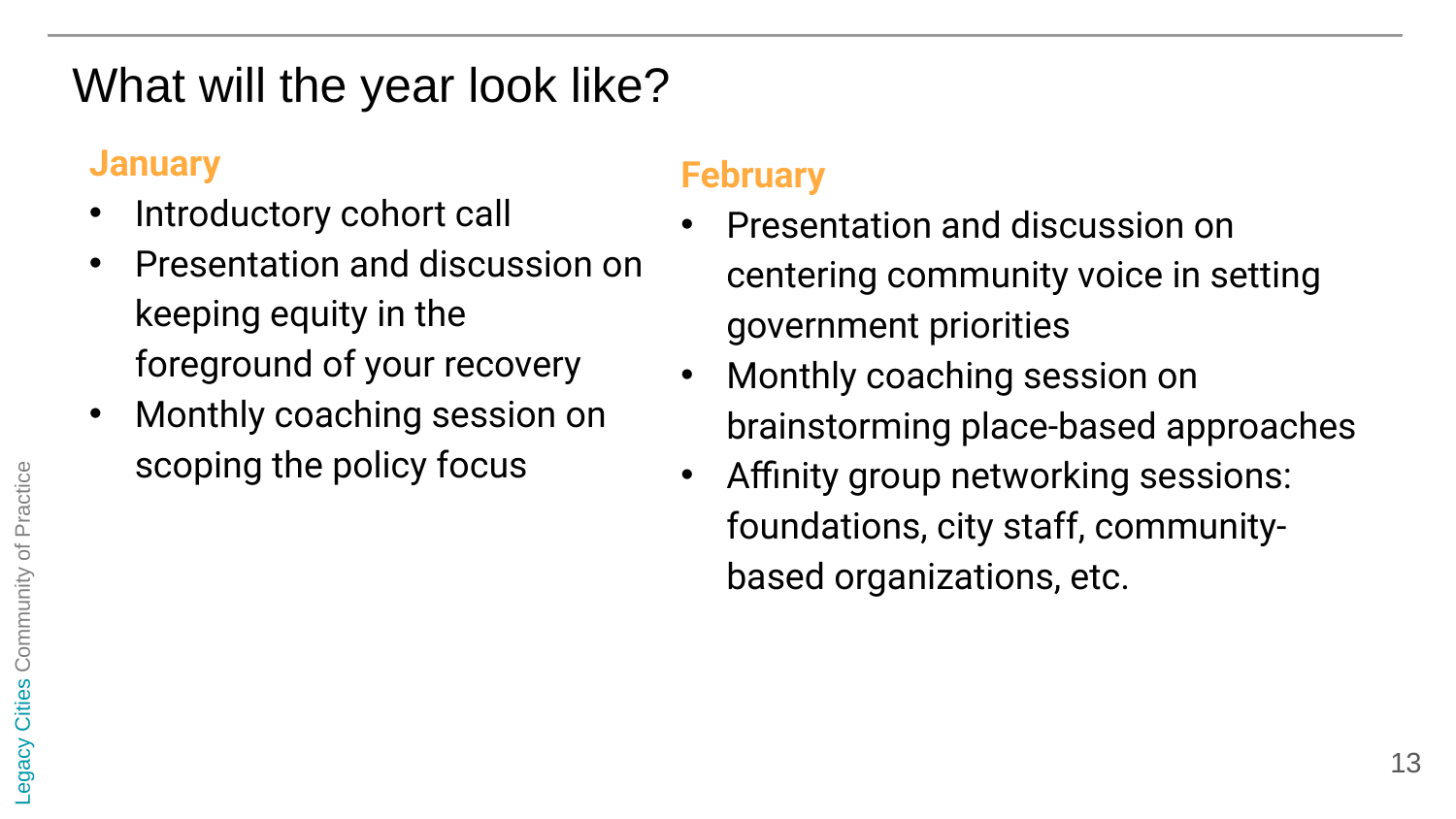

What will the year look like?
January
Introductory cohort call
Presentation and discussion on keeping equity in the foreground of your recovery
Monthly coaching session on scoping the policy focus

February
Presentation and discussion on centering community voice in setting government priorities
Monthly coaching session on brainstorming place-based approaches
Affinity group networking sessions: foundations, city staff, community-based organizations, etc.
13